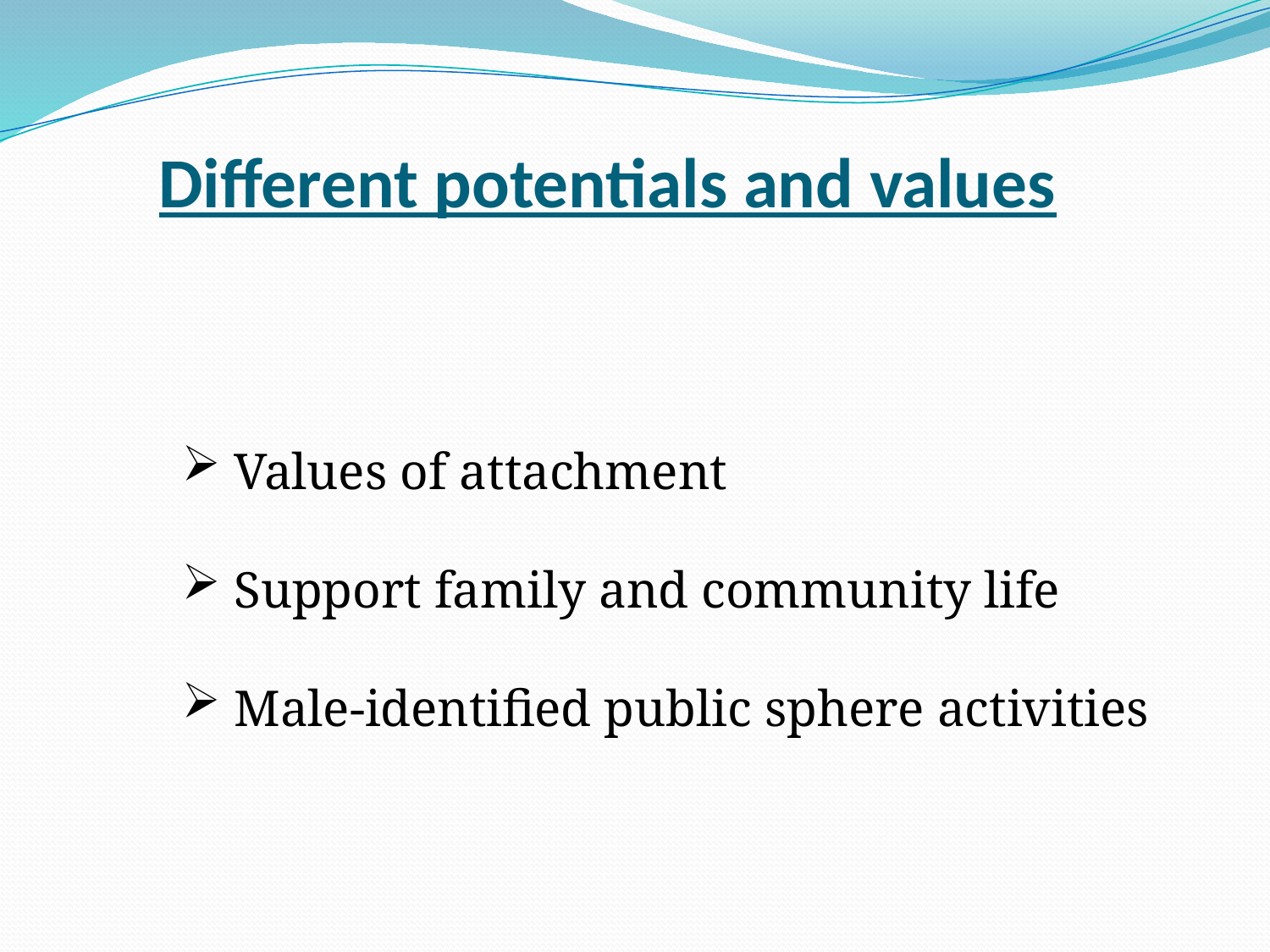

# Different potentials and values
 Values of attachment

 Support family and community life

 Male-identified public sphere activities